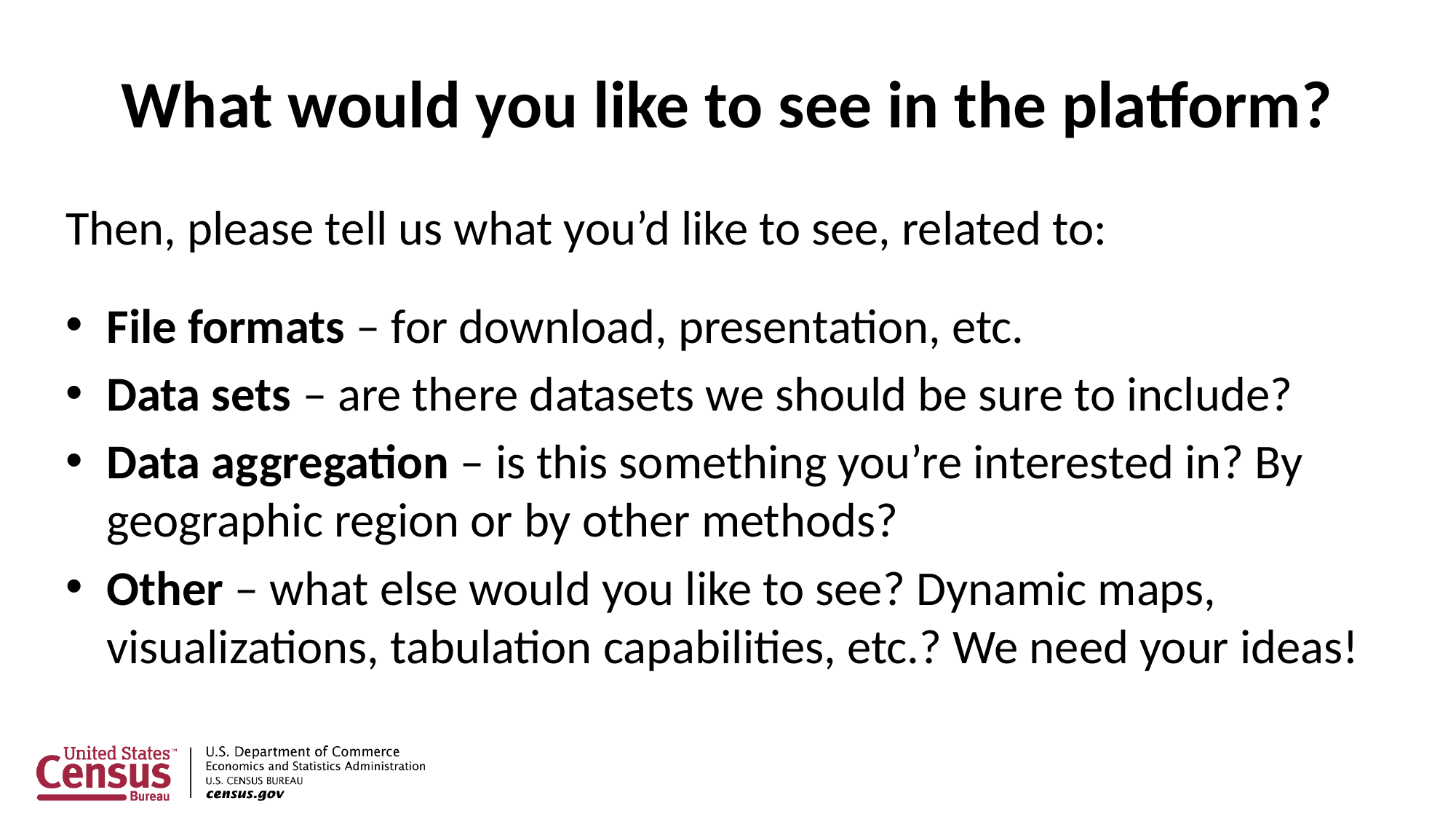

# What would you like to see in the platform?
Then, please tell us what you’d like to see, related to:

File formats – for download, presentation, etc.
Data sets – are there datasets we should be sure to include?
Data aggregation – is this something you’re interested in? By geographic region or by other methods?
Other – what else would you like to see? Dynamic maps, visualizations, tabulation capabilities, etc.? We need your ideas!